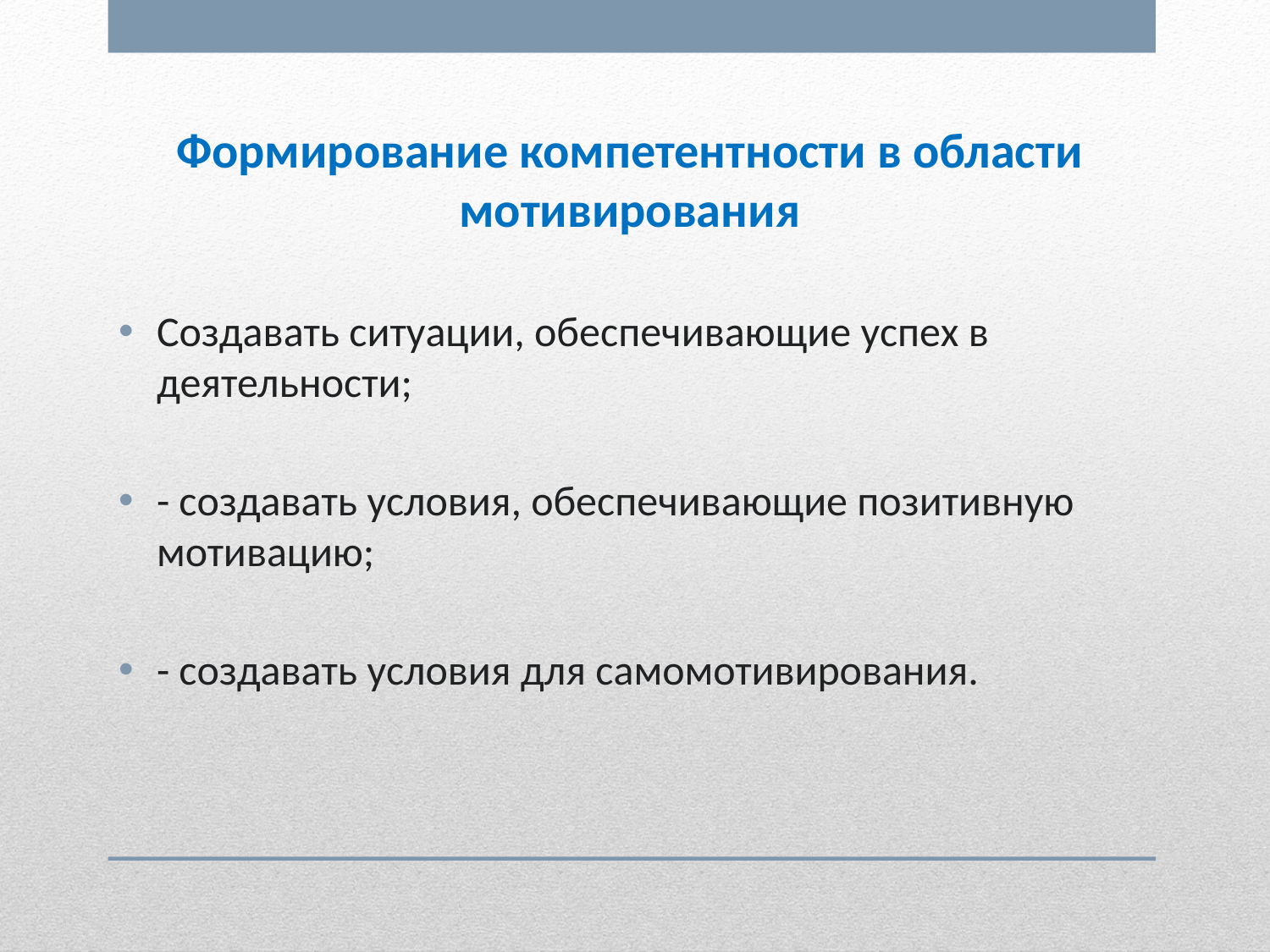

Формирование компетентности в области мотивирования

Создавать ситуации, обеспечивающие успех в деятельности;

- создавать условия, обеспечивающие позитивную мотивацию;

- создавать условия для самомотивирования.
#